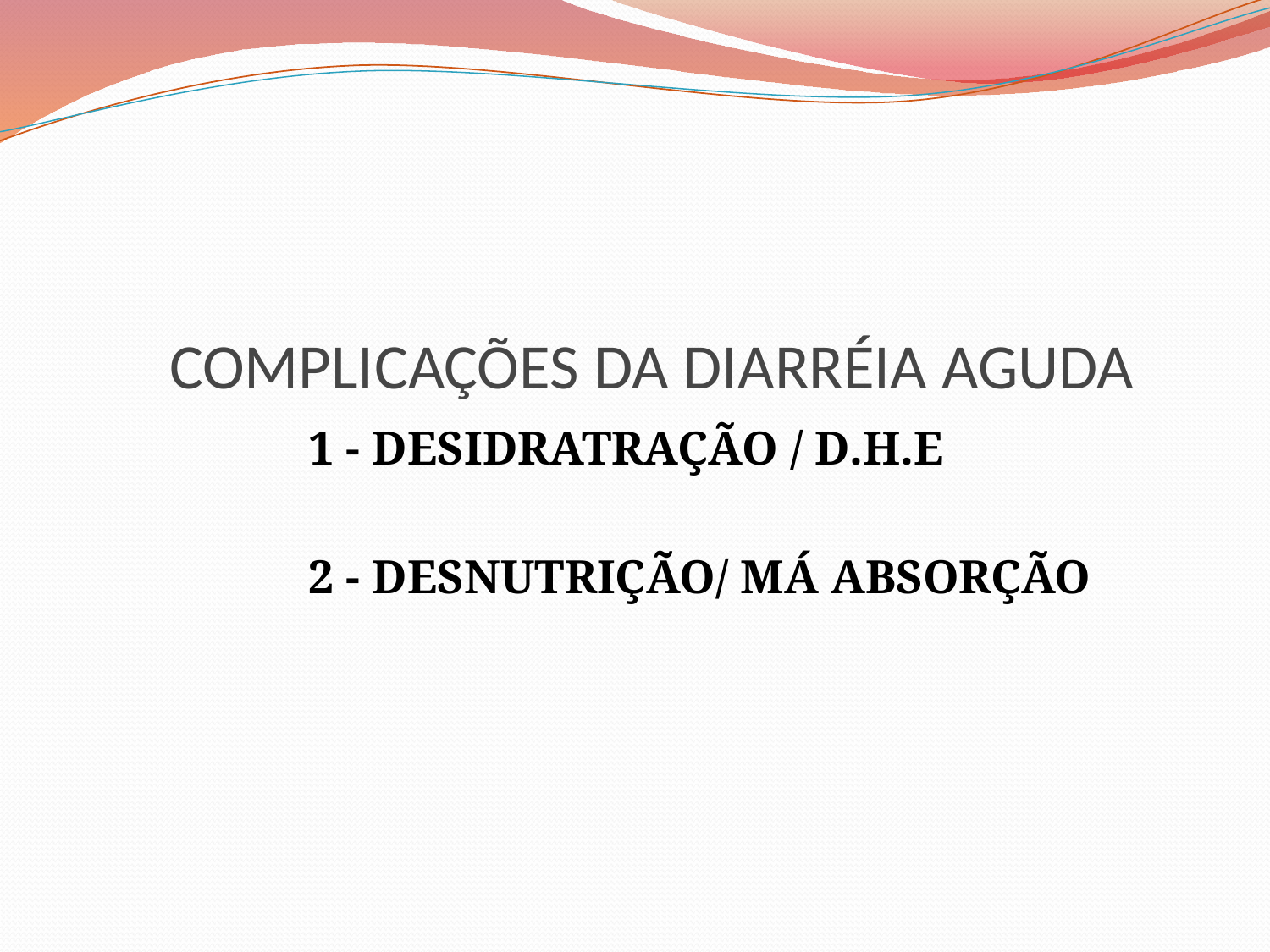

# COMPLICAÇÕES DA DIARRÉIA AGUDA

1 - DESIDRATRAÇÃO / D.H.E

2 - DESNUTRIÇÃO/ MÁ ABSORÇÃO